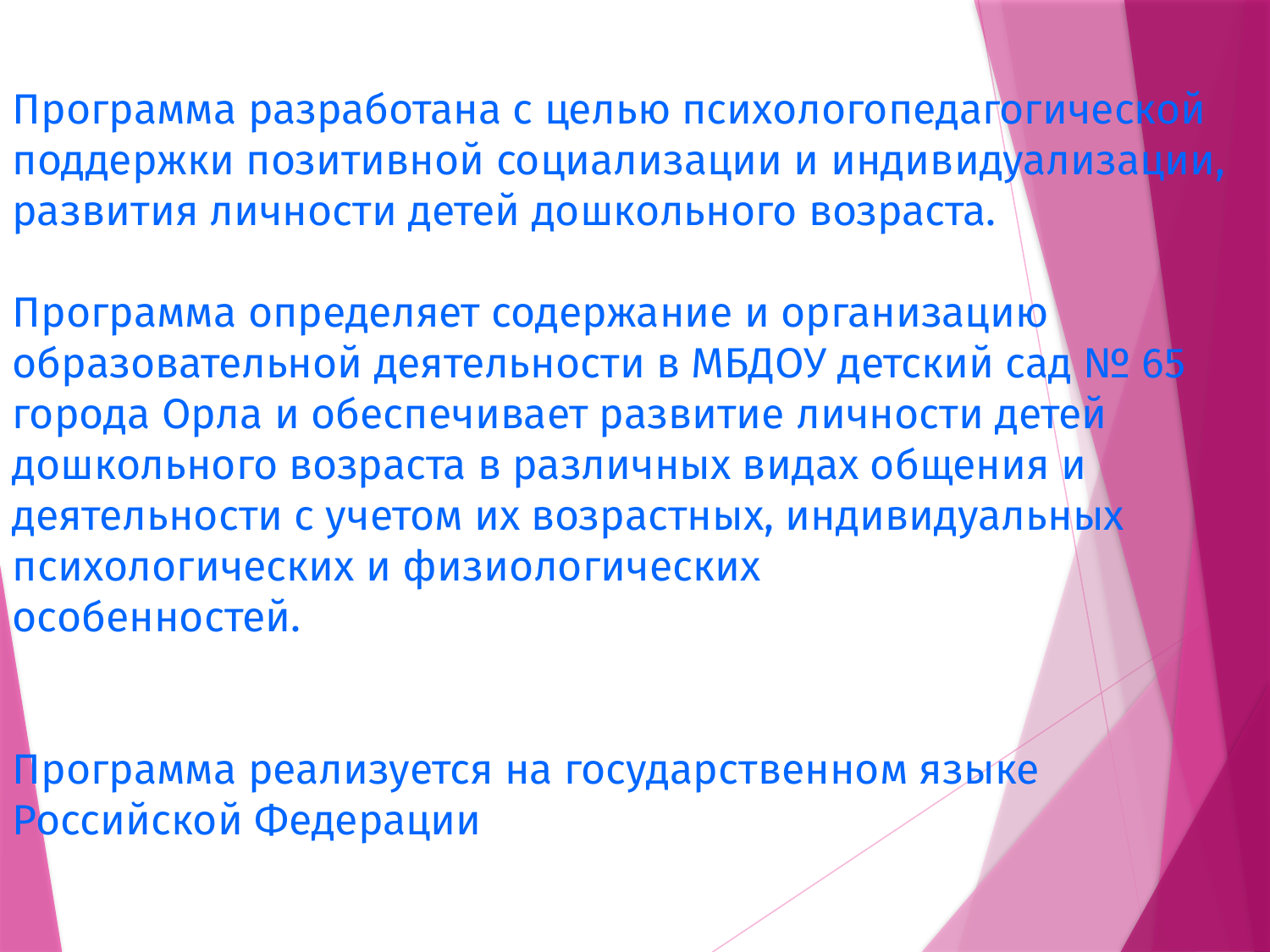

Программа разработана с целью психологопедагогической поддержки позитивной социализации и индивидуализации, развития личности детей дошкольного возраста.
Программа определяет содержание и организацию образовательной деятельности в МБДОУ детский сад № 65 города Орла и обеспечивает развитие личности детей дошкольного возраста в различных видах общения и деятельности с учетом их возрастных, индивидуальных психологических и физиологических
особенностей.

Программа реализуется на государственном языке
Российской Федерации